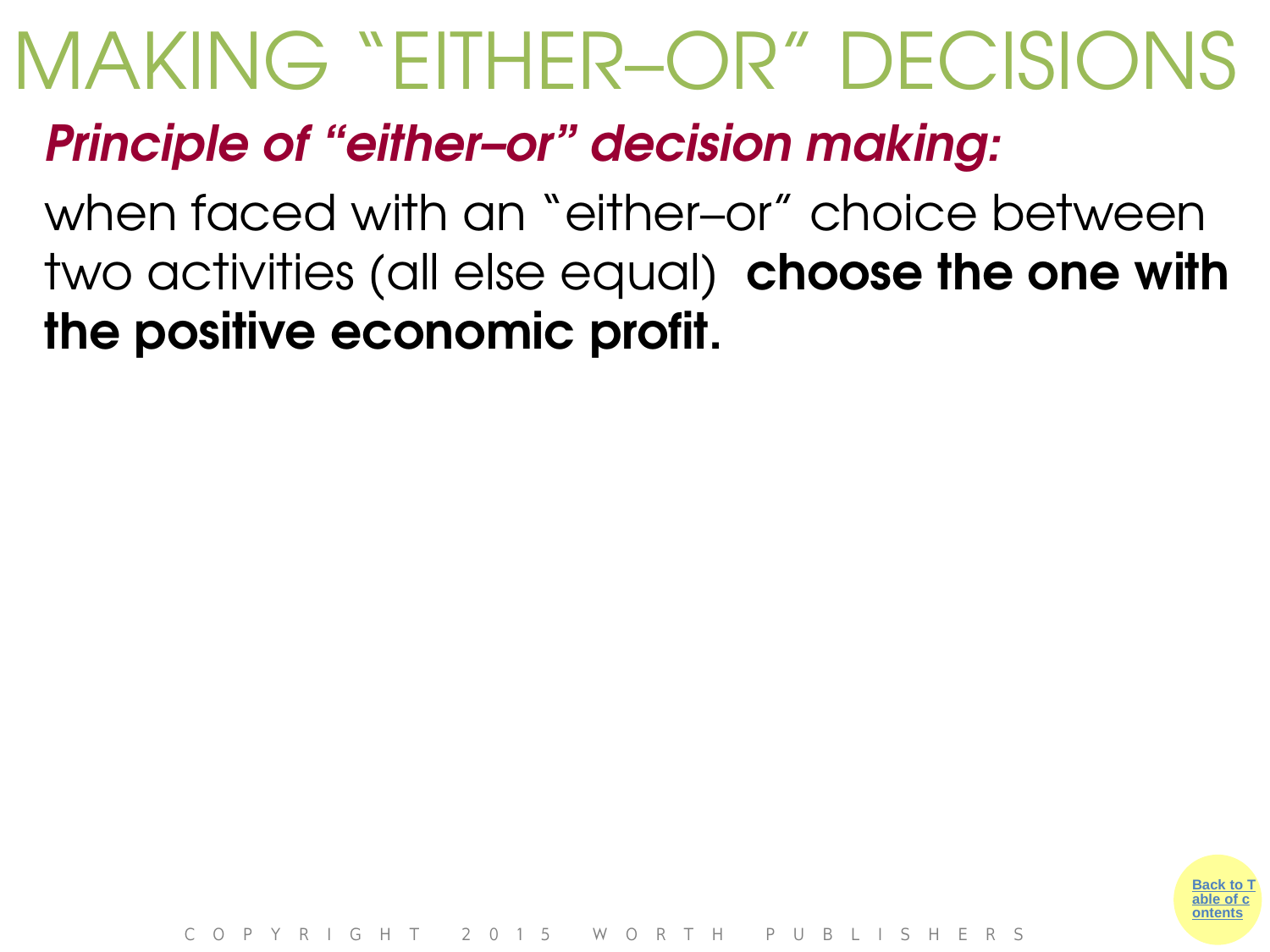

# MAKING “EITHER–OR” DECISIONS
Principle of “either–or” decision making:
when faced with an “either–or” choice between two activities (all else equal)  choose the one with the positive economic profit.
Copyright 2015 Worth Publishers